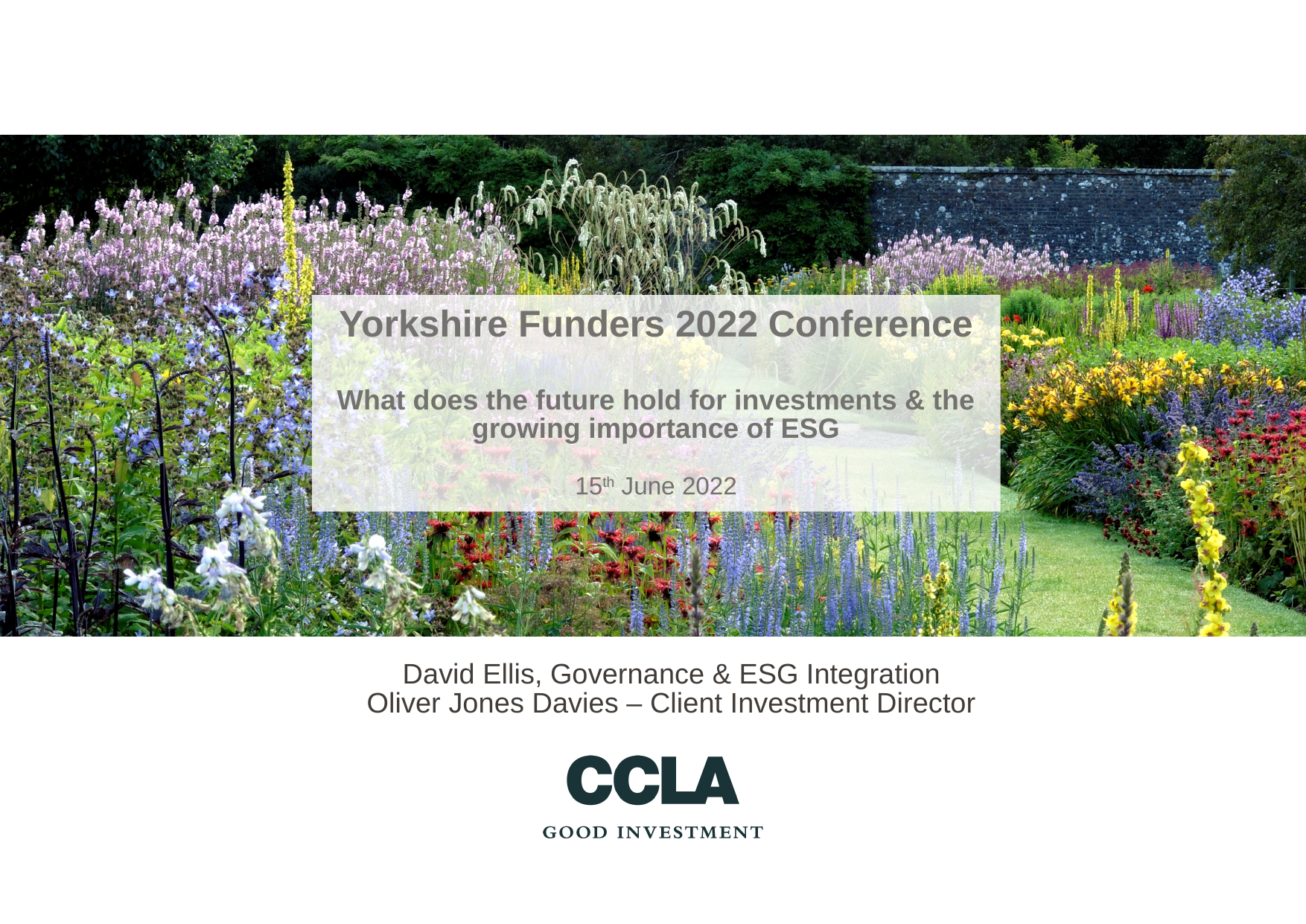

# Yorkshire Funders 2022 Conference What does the future hold for investments & the growing importance of ESG 15th June 2022
David Ellis, Governance & ESG Integration
Oliver Jones Davies – Client Investment Director